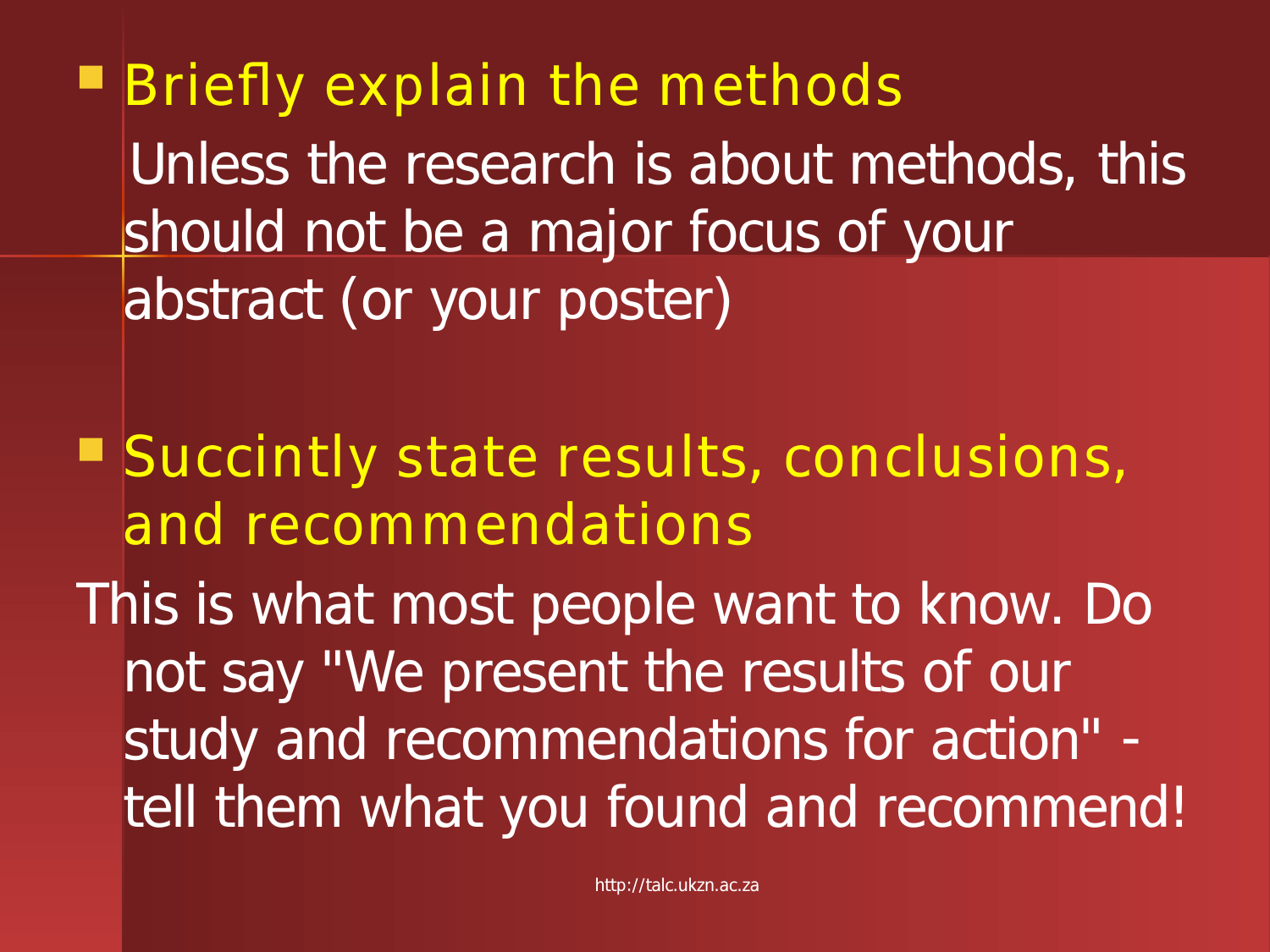

Briefly explain the methods
   Unless the research is about methods, this should not be a major focus of your abstract (or your poster)

Succintly state results, conclusions, and recommendations
This is what most people want to know. Do not say "We present the results of our study and recommendations for action" - tell them what you found and recommend!
http://talc.ukzn.ac.za